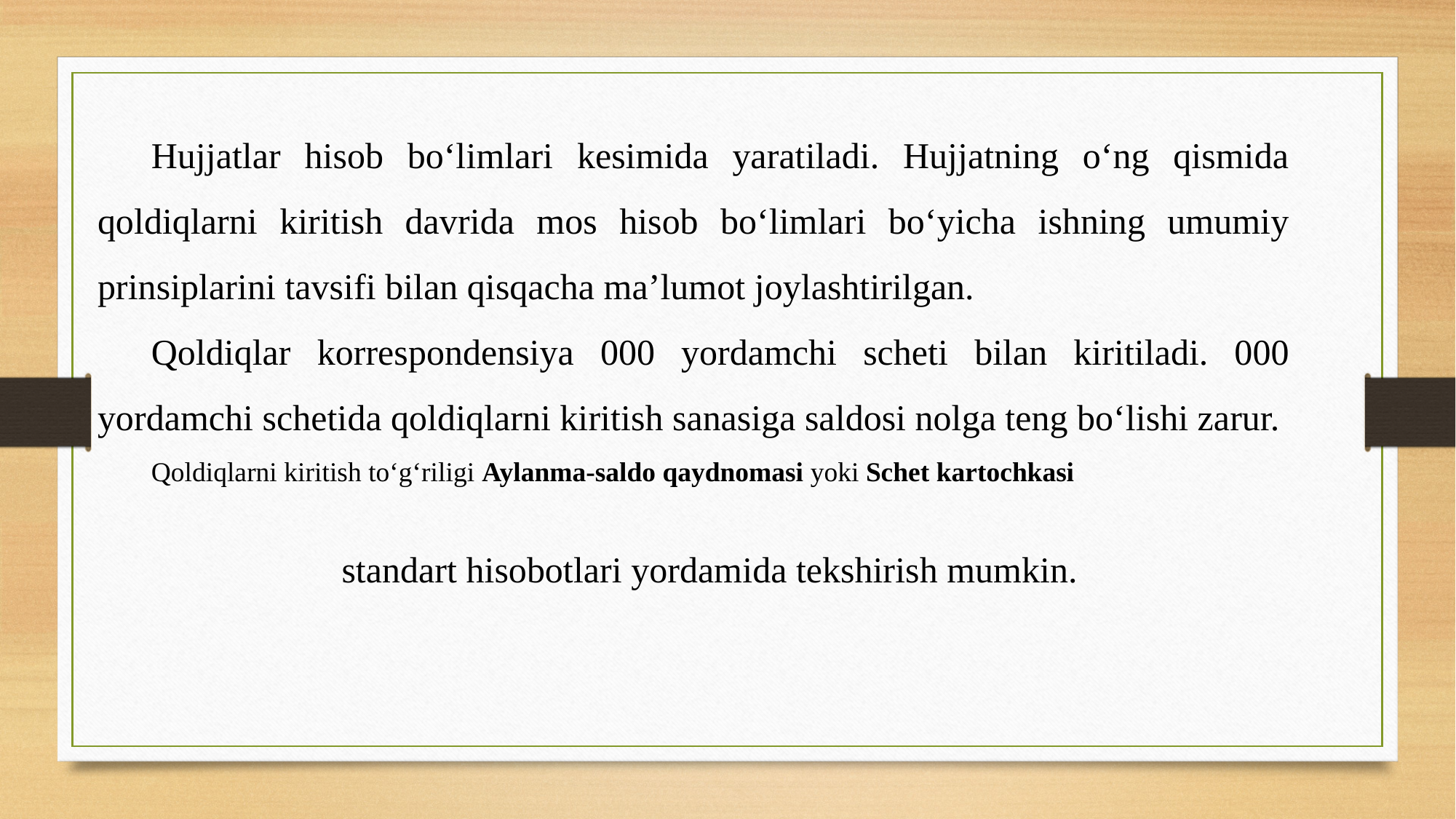

Hujjatlar hisob bo‘limlari kesimida yaratiladi. Hujjatning o‘ng qismida qoldiqlarni kiritish davrida mos hisob bo‘limlari bo‘yicha ishning umumiy prinsiplarini tavsifi bilan qisqacha ma’lumot joylashtirilgan.
Qoldiqlar korrespondensiya 000 yordamchi scheti bilan kiritiladi. 000 yordamchi schetida qoldiqlarni kiritish sanasiga saldosi nolga teng bo‘lishi zarur.
Qoldiqlarni kiritish to‘g‘riligi Aylanma-saldo qaydnomasi yoki Schet kartochkasi
standart hisobotlari yordamida tekshirish mumkin.